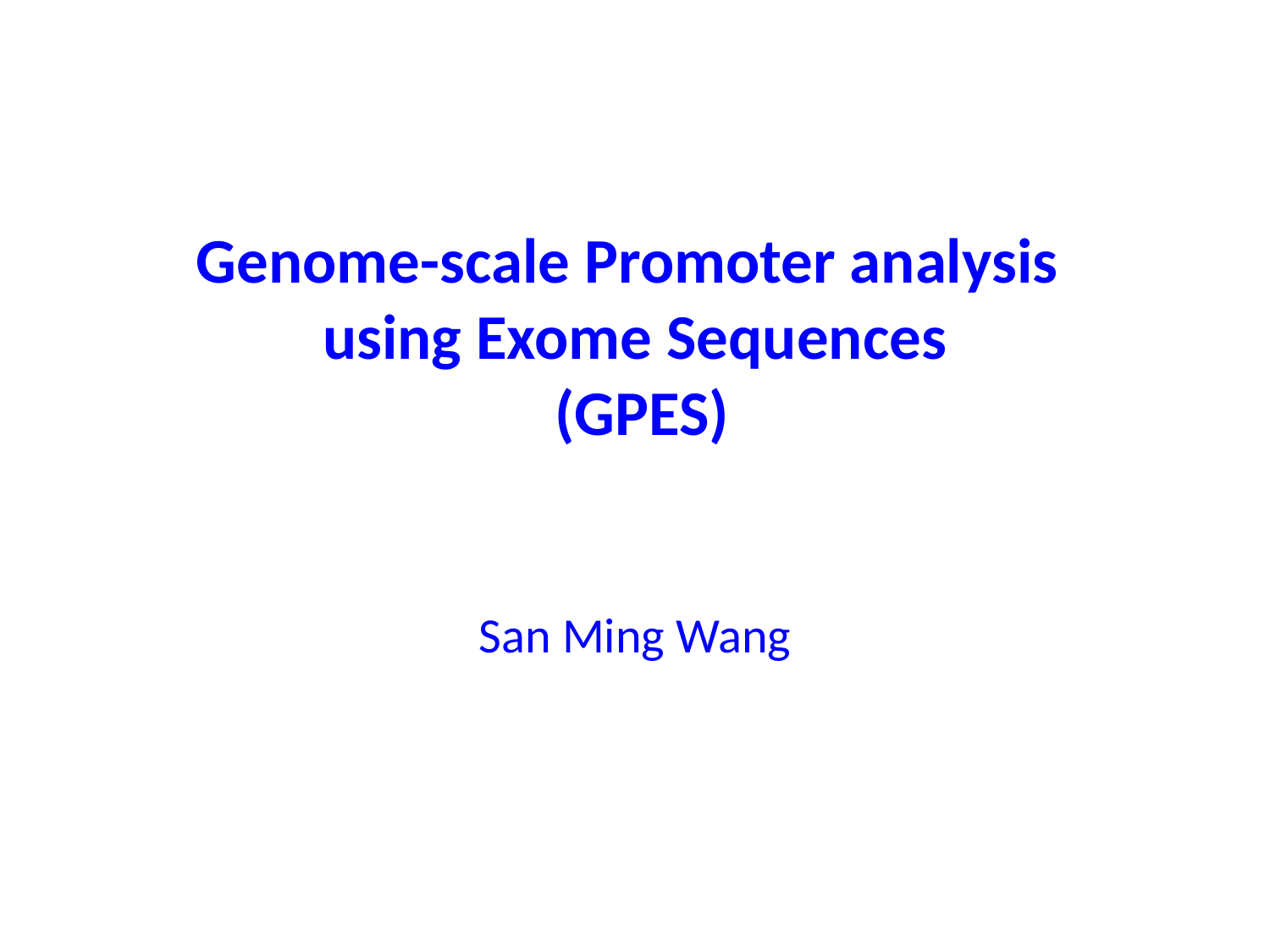

# Genome-scale Promoter analysis using Exome Sequences (GPES)
San Ming Wang